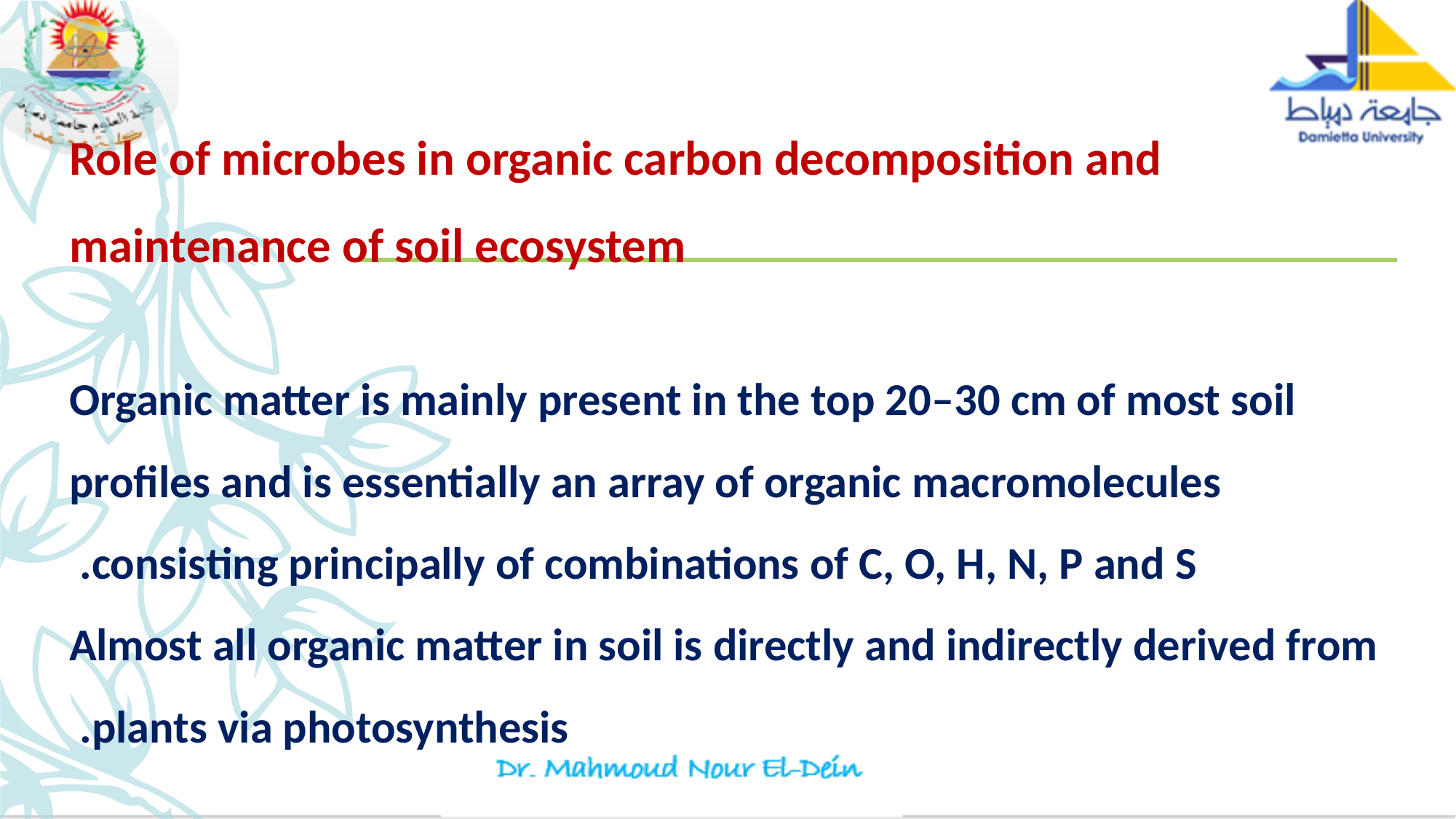

Role of microbes in organic carbon decomposition and maintenance of soil ecosystem

Organic matter is mainly present in the top 20–30 cm of most soil profiles and is essentially an array of organic macromolecules consisting principally of combinations of C, O, H, N, P and S.
Almost all organic matter in soil is directly and indirectly derived from plants via photosynthesis.